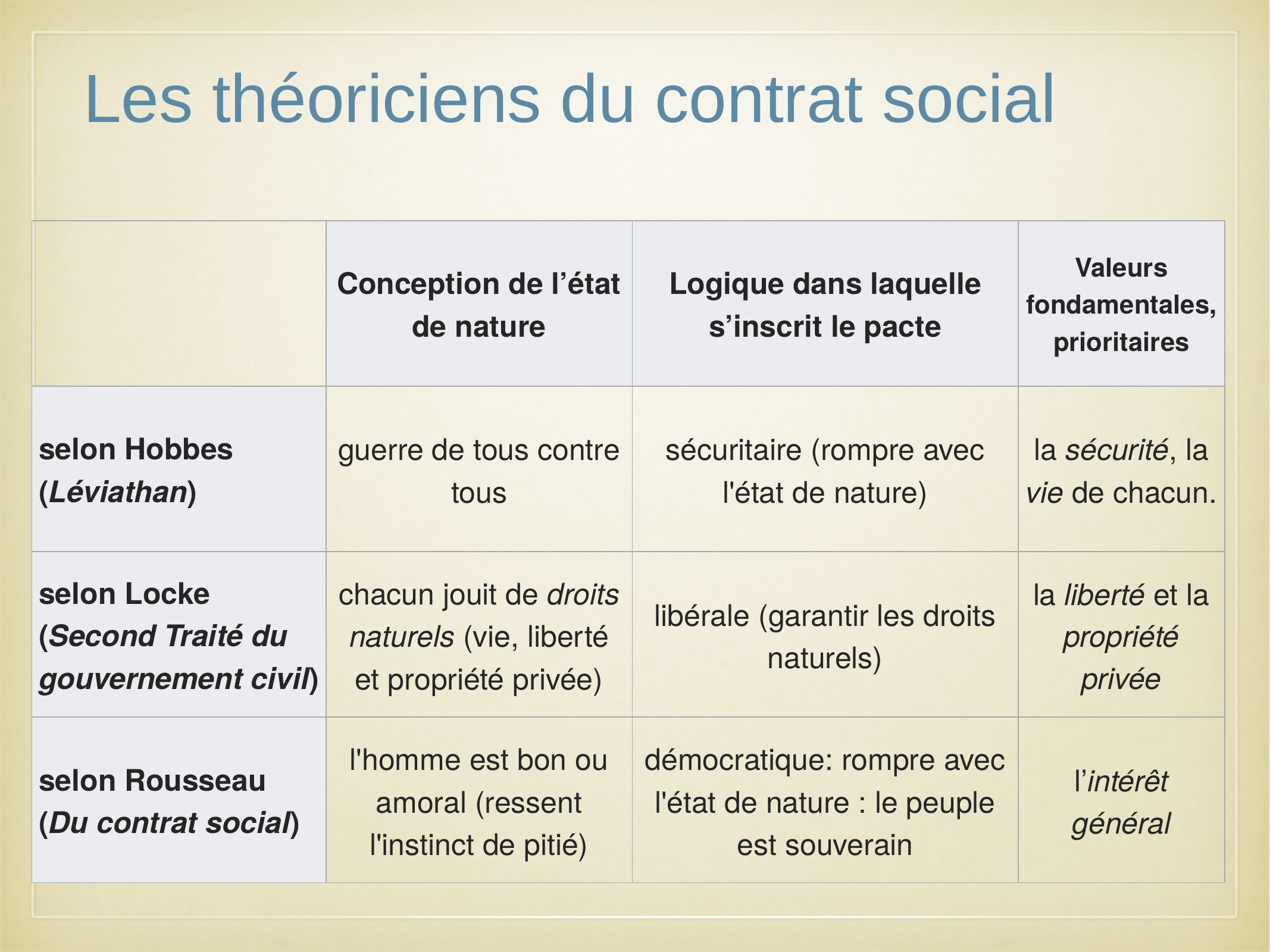

Les théoriciens du contrat social
|  | Conception de l’état de nature | Logique dans laquelle s’inscrit le pacte | Valeurs fondamentales, prioritaires |
| --- | --- | --- | --- |
| selon Hobbes (Léviathan) | guerre de tous contre tous | sécuritaire (rompre avec l'état de nature) | la sécurité, la vie de chacun. |
| selon Locke (Second Traité du gouvernement civil) | chacun jouit de droits naturels (vie, liberté et propriété privée) | libérale (garantir les droits naturels) | la liberté et la propriété privée |
| selon Rousseau (Du contrat social) | l'homme est bon ou amoral (ressent l'instinct de pitié) | démocratique: rompre avec l'état de nature : le peuple est souverain | l’intérêt général |